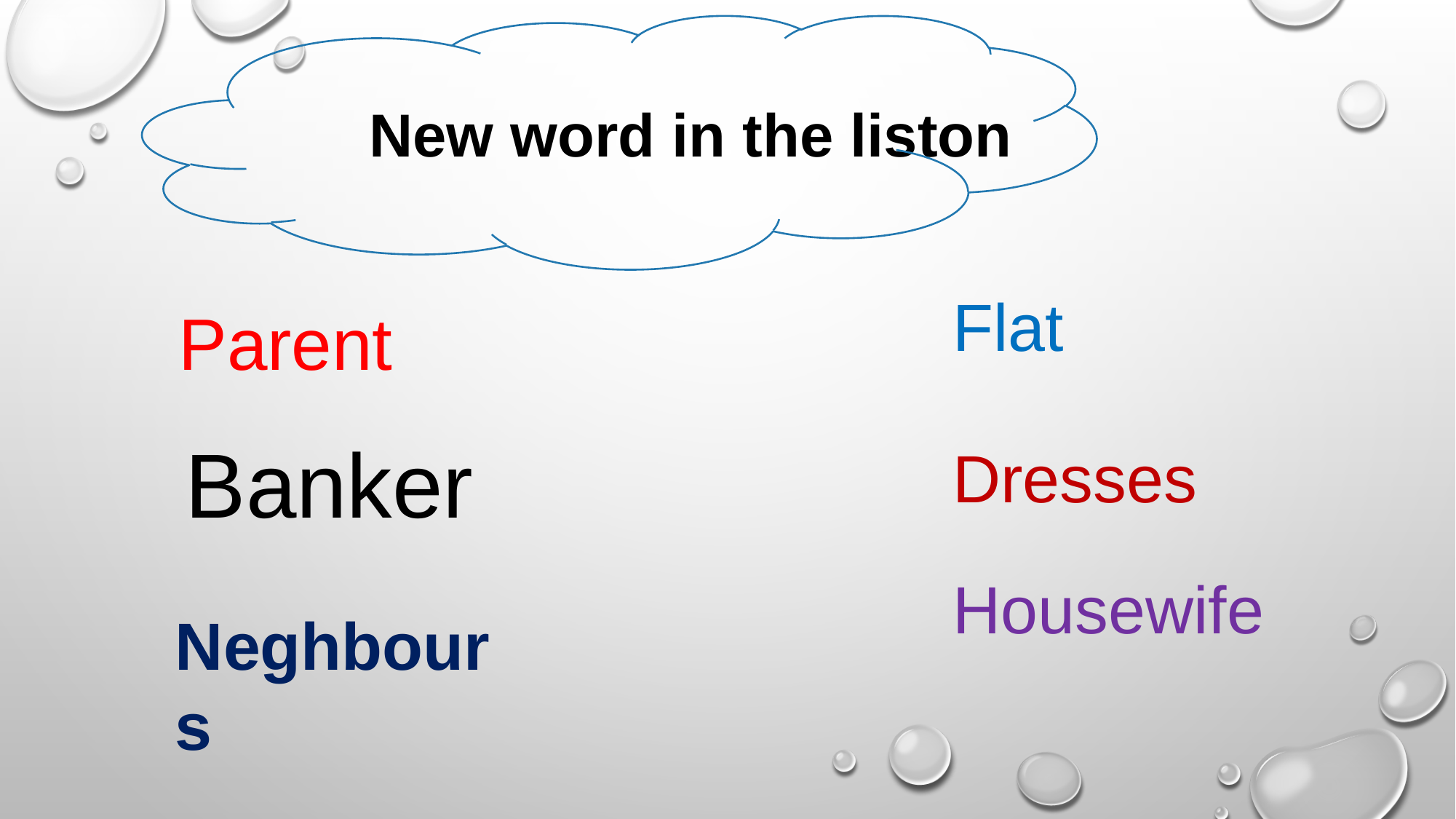

New word in the liston
Flat
Parent
Banker
Dresses
Housewife
Neghbours